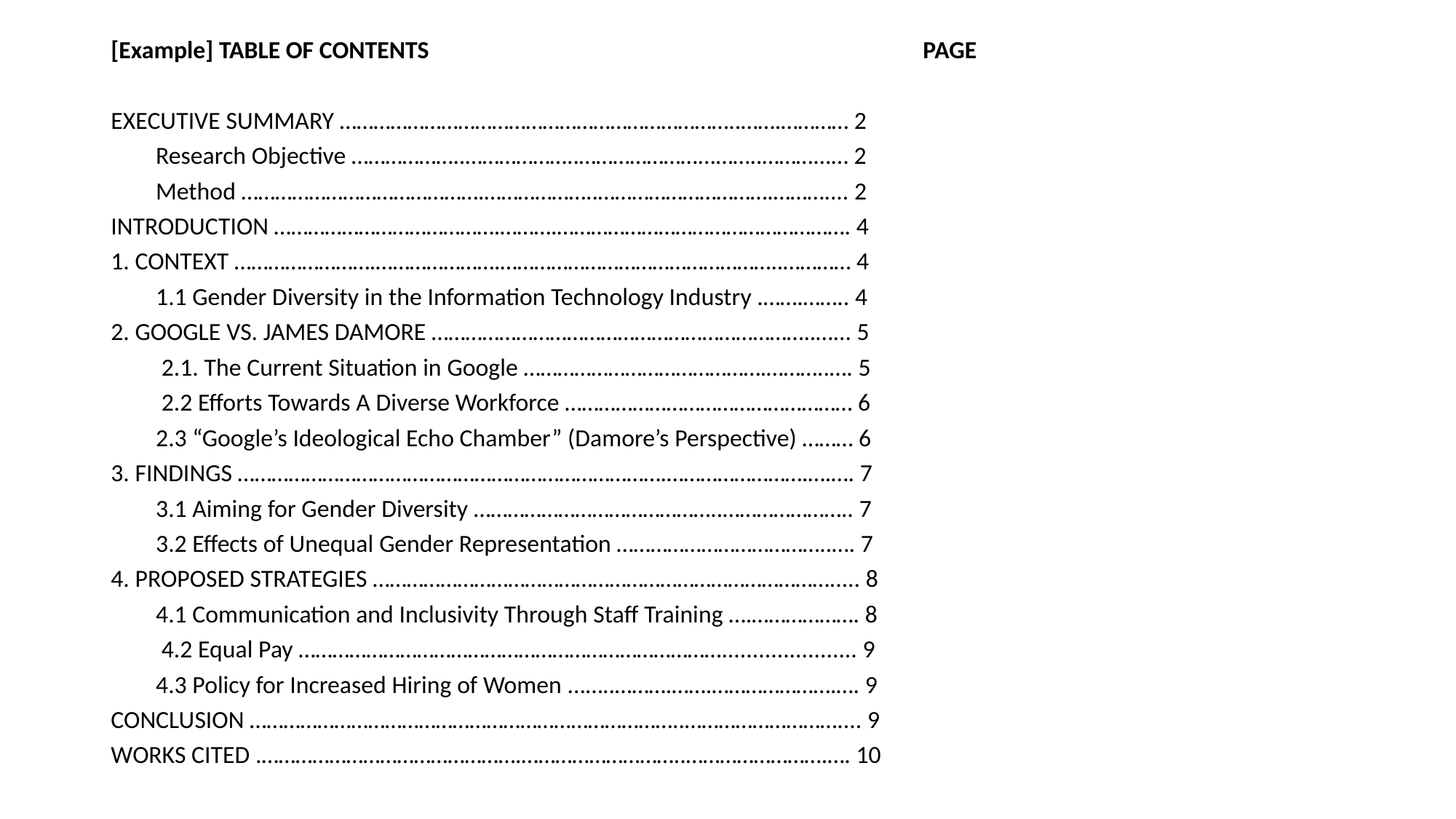

[Example] TABLE OF CONTENTS                                                                                        PAGE

EXECUTIVE SUMMARY ……………………………………………………………..…….………… 2
Research Objective ………………..………………..…………………...……..………...… 2
Method …………………………………….………………..………………………….……….... 2
INTRODUCTION ………………………………….……….……………………………………………. 4
1. CONTEXT …………………….………………….…………………………………………..………… 4
1.1 Gender Diversity in the Information Technology Industry .…….…….. 4
2. GOOGLE VS. JAMES DAMORE …………………………………………………………..…... 5
 2.1. The Current Situation in Google …………………………………….………..…. 5
 2.2 Efforts Towards A Diverse Workforce …………………………………………… 6
2.3 “Google’s Ideological Echo Chamber” (Damore’s Perspective) ……… 6
3. FINDINGS ………………………………………………………………….…………………….….…. 7
3.1 Aiming for Gender Diversity ……………………………………..………………….. 7
3.2 Effects of Unequal Gender Representation ………………………………..…. 7
4. PROPOSED STRATEGIES ………………………………………………………………………..... 8
4.1 Communication and Inclusivity Through Staff Training ….………………. 8
 4.2 Equal Pay …………………………………………………………………...................... 9
4.3 Policy for Increased Hiring of Women ...…..……….…….………………….…. 9
CONCLUSION …………………………………………………………………..……………………….... 9
WORKS CITED .……………………………………….………………………..…………………….…. 10